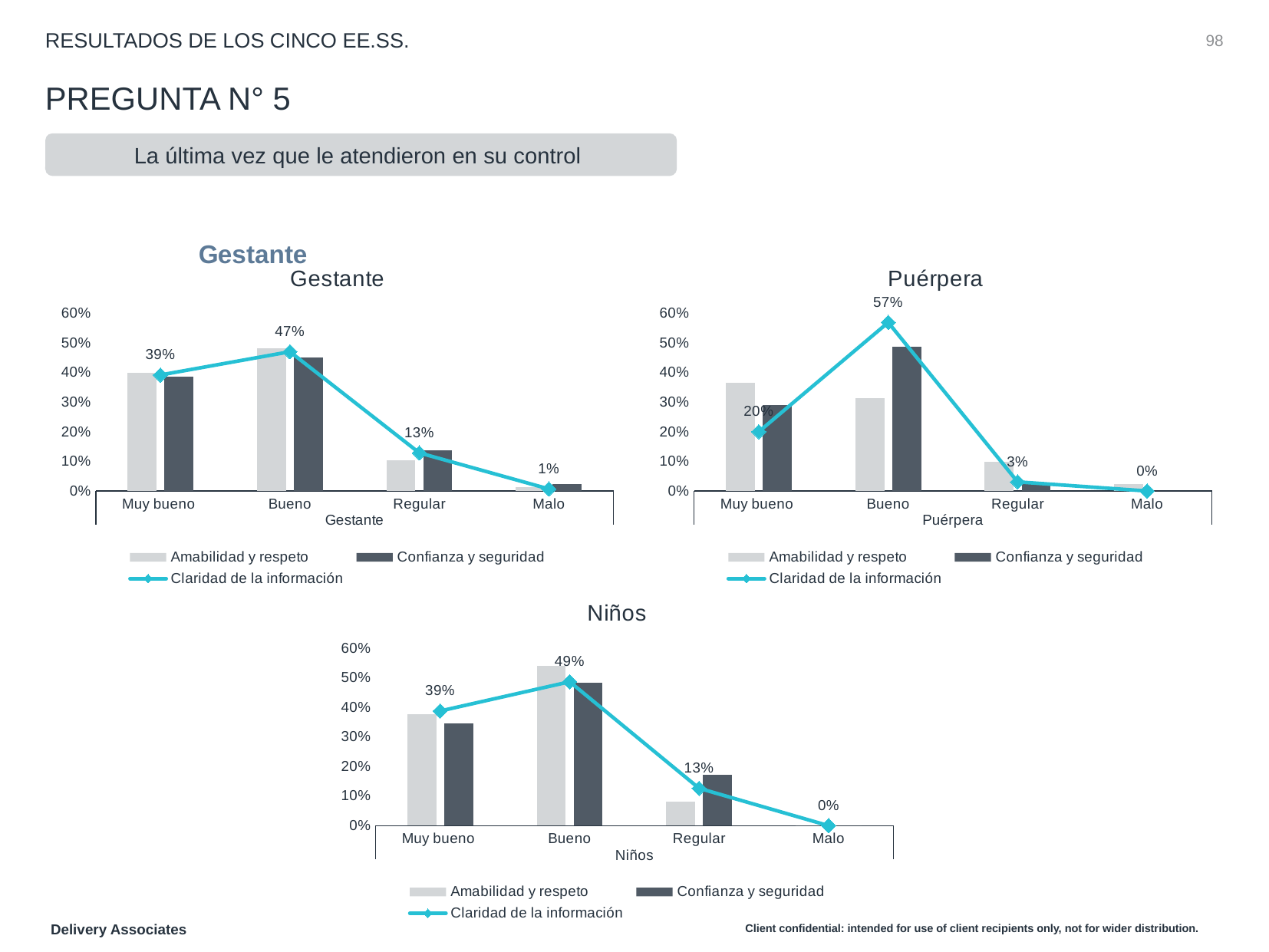

RESULTADOS DE LOS CINCO EE.SS.

98
# PREGUNTA N° 5
La última vez que le atendieron en su control

[unsupported chart]

### Chart: Gestante

| Category | Amabilidad y respeto | Confianza y seguridad | Claridad de la información  |
|---|---|---|---|
| Muy bueno  | 0.4004 | 0.3874 | 0.39194 |
| Bueno | 0.4808 | 0.4502 | 0.47048000000000006 |
| Regular | 0.1028 | 0.1366 | 0.12858 |
| Malo | 0.013800000000000002 | 0.0238 | 0.0068000000000000005 |

### Chart: Puérpera

| Category | Amabilidad y respeto | Confianza y seguridad | Claridad de la información  |
|---|---|---|---|
| Muy bueno  | 0.36672 | 0.29166 | 0.20006 |
| Bueno | 0.31394 | 0.48612 | 0.56952 |
| Regular | 0.09728 | 0.02222 | 0.03062 |
| Malo | 0.02222 | 0.0 | 0.0 |

### Chart: Niños

| Category | Amabilidad y respeto | Confianza y seguridad | Claridad de la información  |
|---|---|---|---|
| Muy bueno  | 0.37767999999999996 | 0.3451 | 0.3875 |
| Bueno | 0.54044 | 0.48212 | 0.48628 |
| Regular | 0.08186 | 0.1706 | 0.12624 |
| Malo | 0.0 | 0.0 | 0.0 |